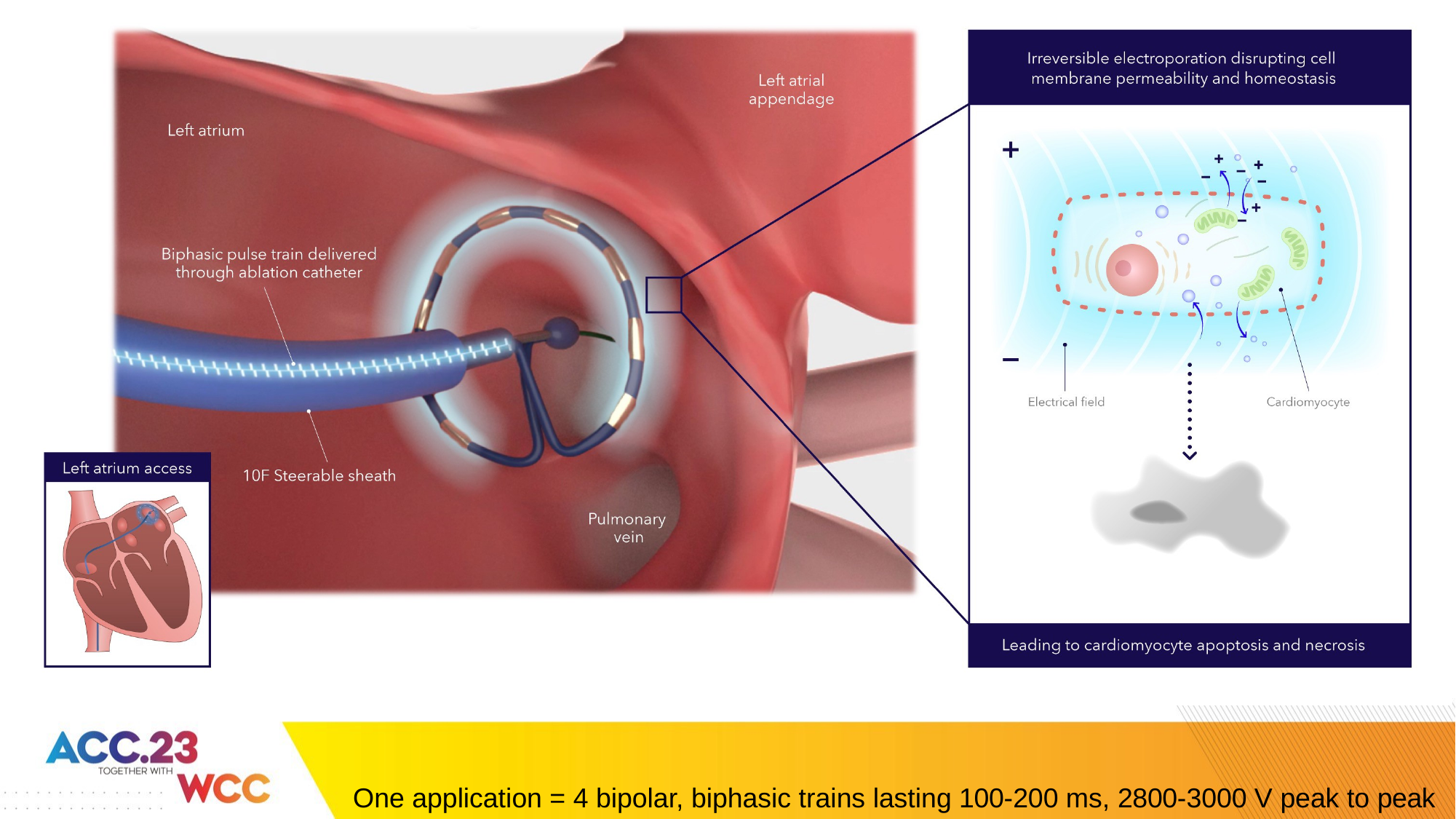

One application = 4 bipolar, biphasic trains lasting 100-200 ms, 2800-3000 V peak to peak